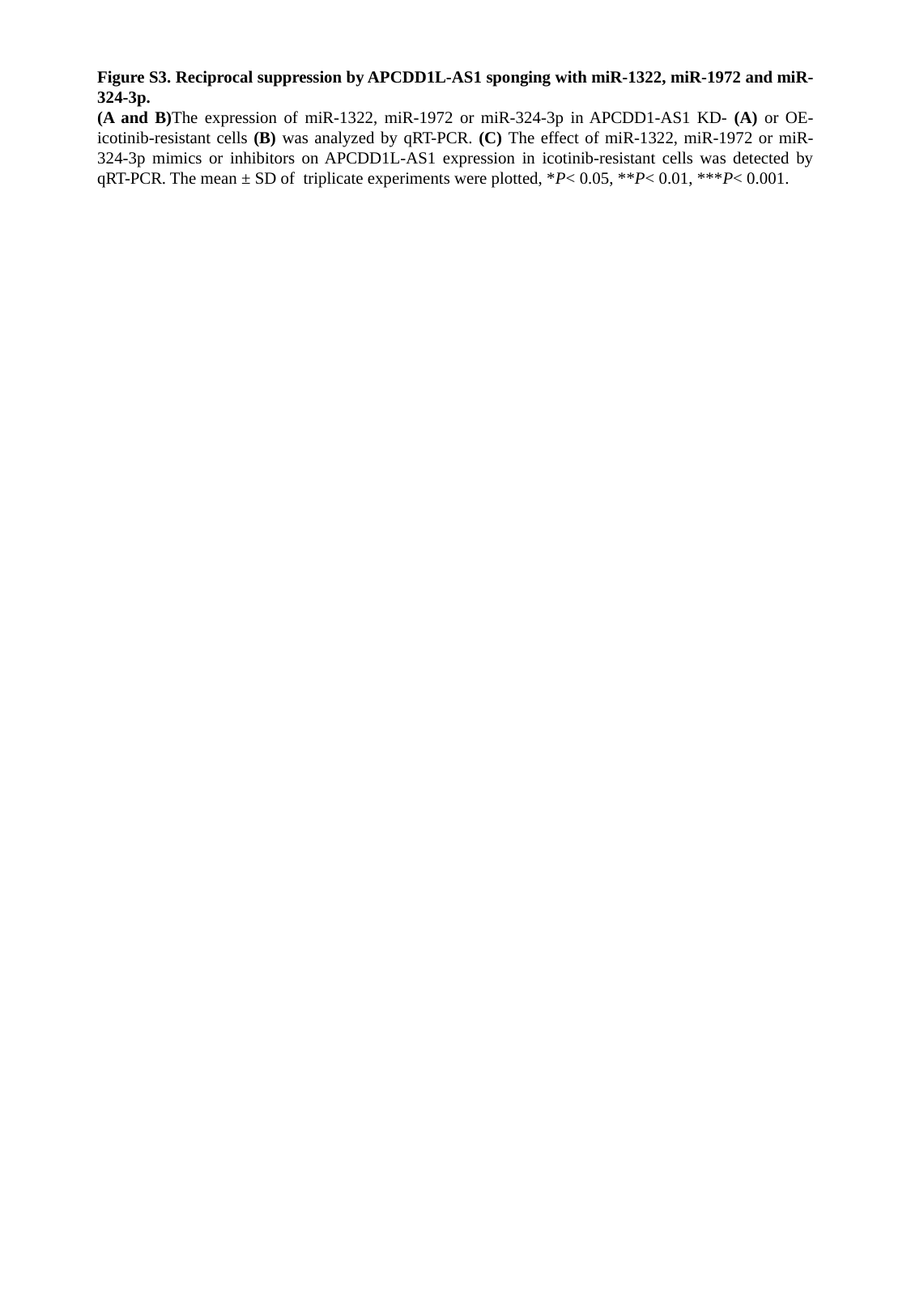

Figure S3. Reciprocal suppression by APCDD1L-AS1 sponging with miR-1322, miR-1972 and miR-324-3p.
(A and B)The expression of miR-1322, miR-1972 or miR-324-3p in APCDD1-AS1 KD- (A) or OE-icotinib-resistant cells (B) was analyzed by qRT-PCR. (C) The effect of miR-1322, miR-1972 or miR-324-3p mimics or inhibitors on APCDD1L-AS1 expression in icotinib-resistant cells was detected by qRT-PCR. The mean ± SD of  triplicate experiments were plotted, *P< 0.05, **P< 0.01, ***P< 0.001.